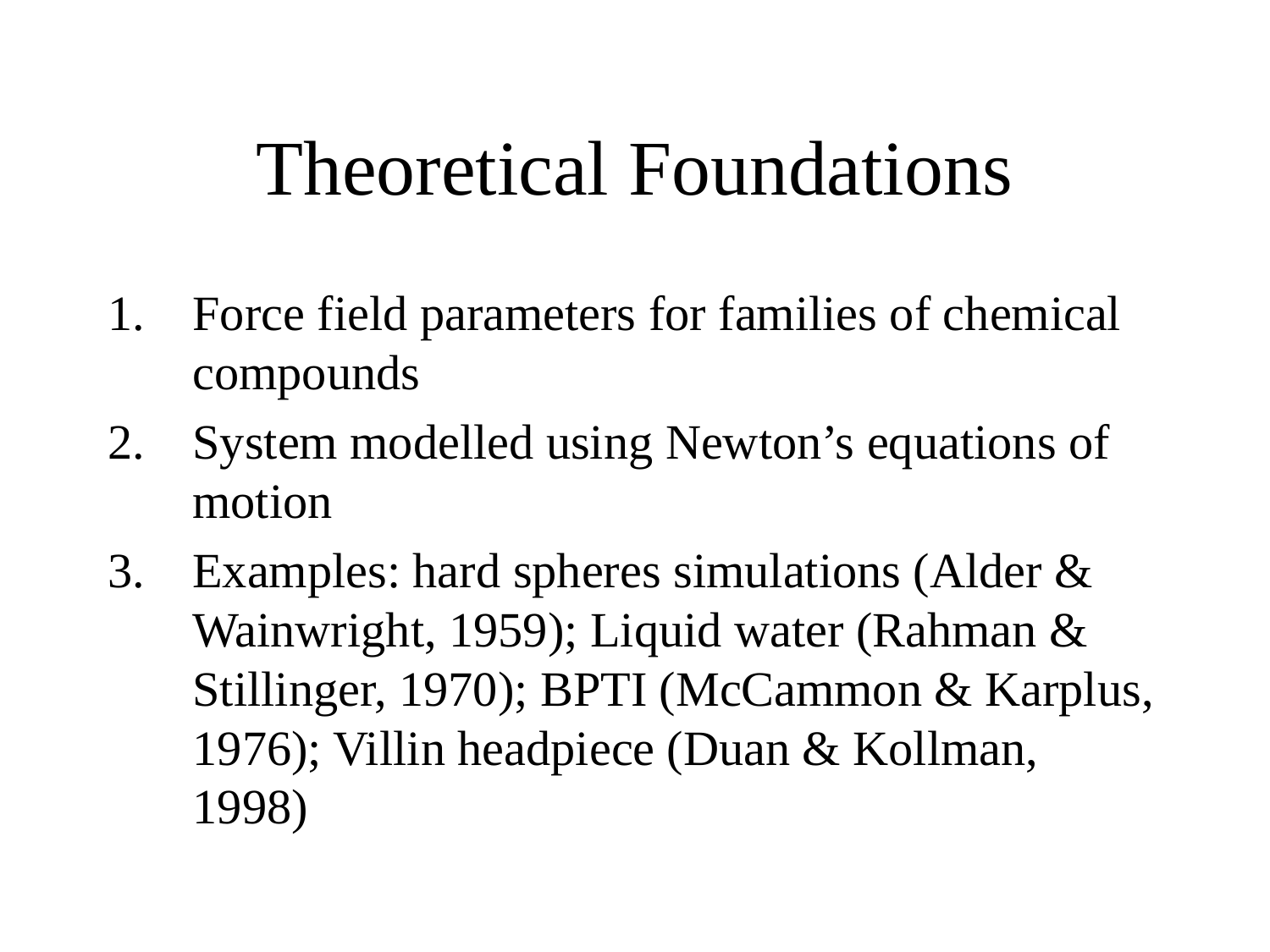

# Theoretical Foundations
Force field parameters for families of chemical compounds
System modelled using Newton’s equations of motion
Examples: hard spheres simulations (Alder & Wainwright, 1959); Liquid water (Rahman & Stillinger, 1970); BPTI (McCammon & Karplus, 1976); Villin headpiece (Duan & Kollman, 1998)